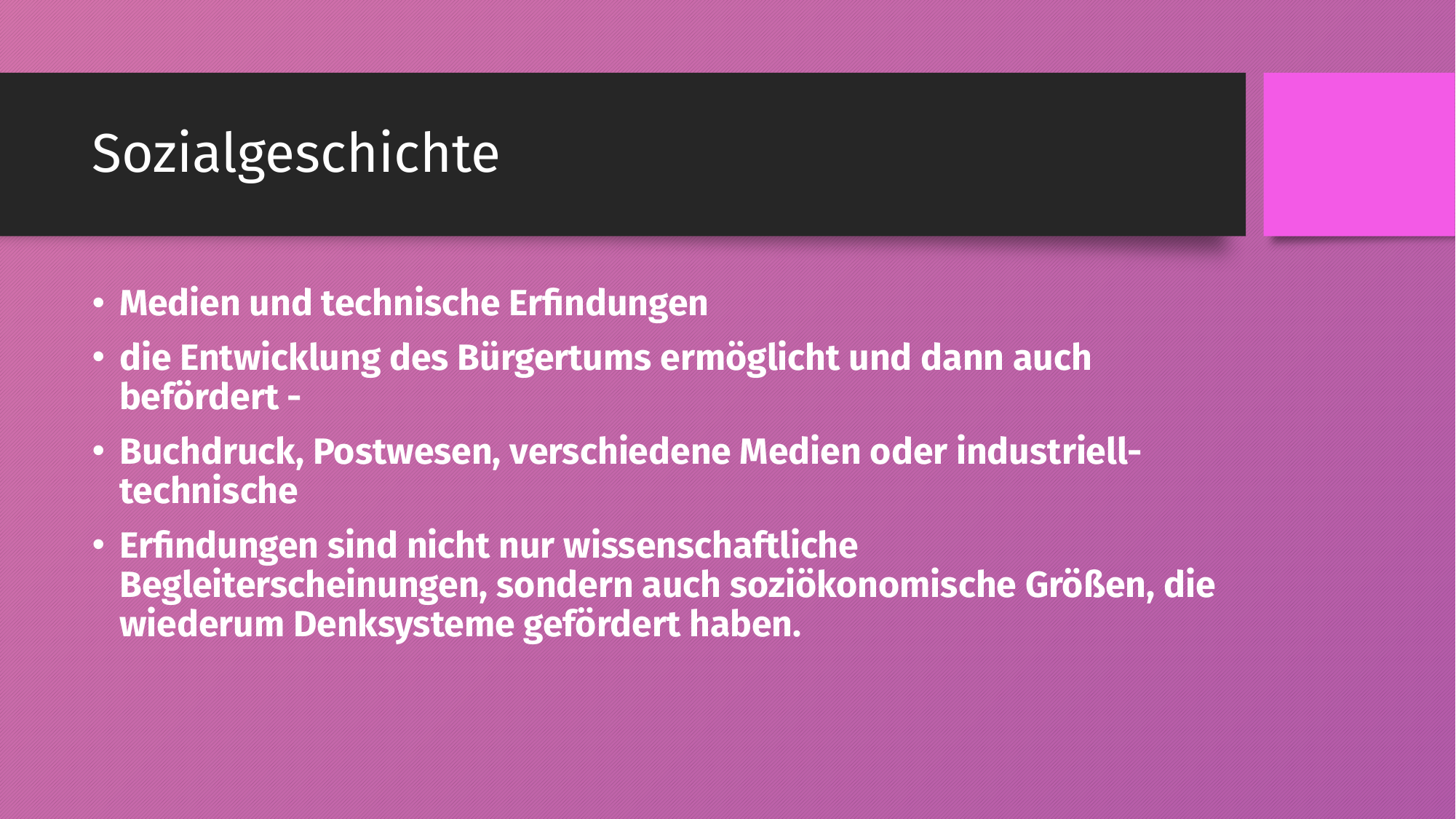

# Sozialgeschichte
Medien und technische Erfindungen
die Entwicklung des Bürgertums ermöglicht und dann auch befördert -
Buchdruck, Postwesen, verschiedene Medien oder industriell-technische
Erfindungen sind nicht nur wissenschaftliche Begleiterscheinungen, sondern auch soziökonomische Größen, die wiederum Denksysteme gefördert haben.